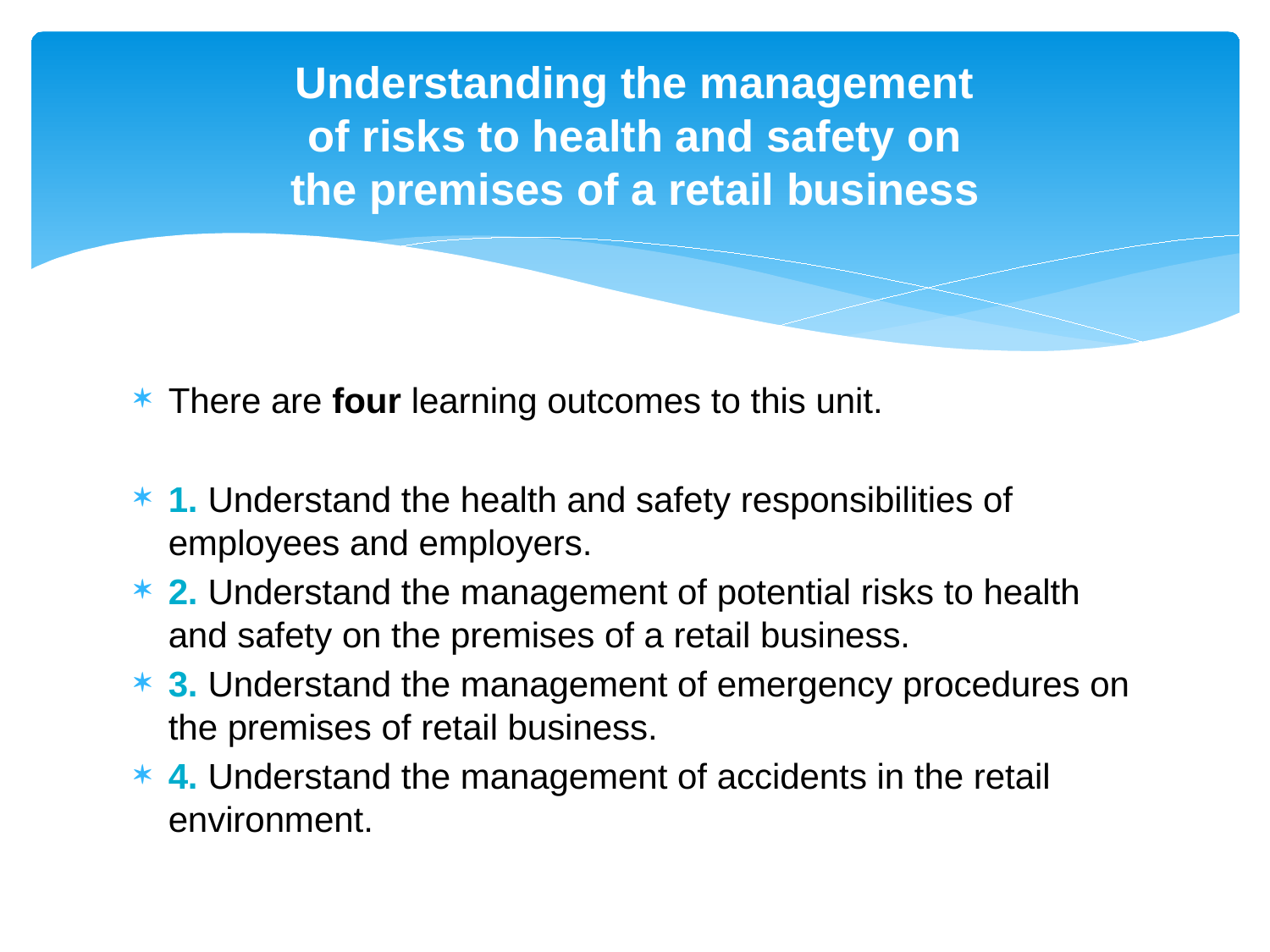

# Understanding the management of risks to health and safety on the premises of a retail business
There are four learning outcomes to this unit.

1. Understand the health and safety responsibilities of employees and employers.
2. Understand the management of potential risks to health and safety on the premises of a retail business.
3. Understand the management of emergency procedures on the premises of retail business.
4. Understand the management of accidents in the retail environment.